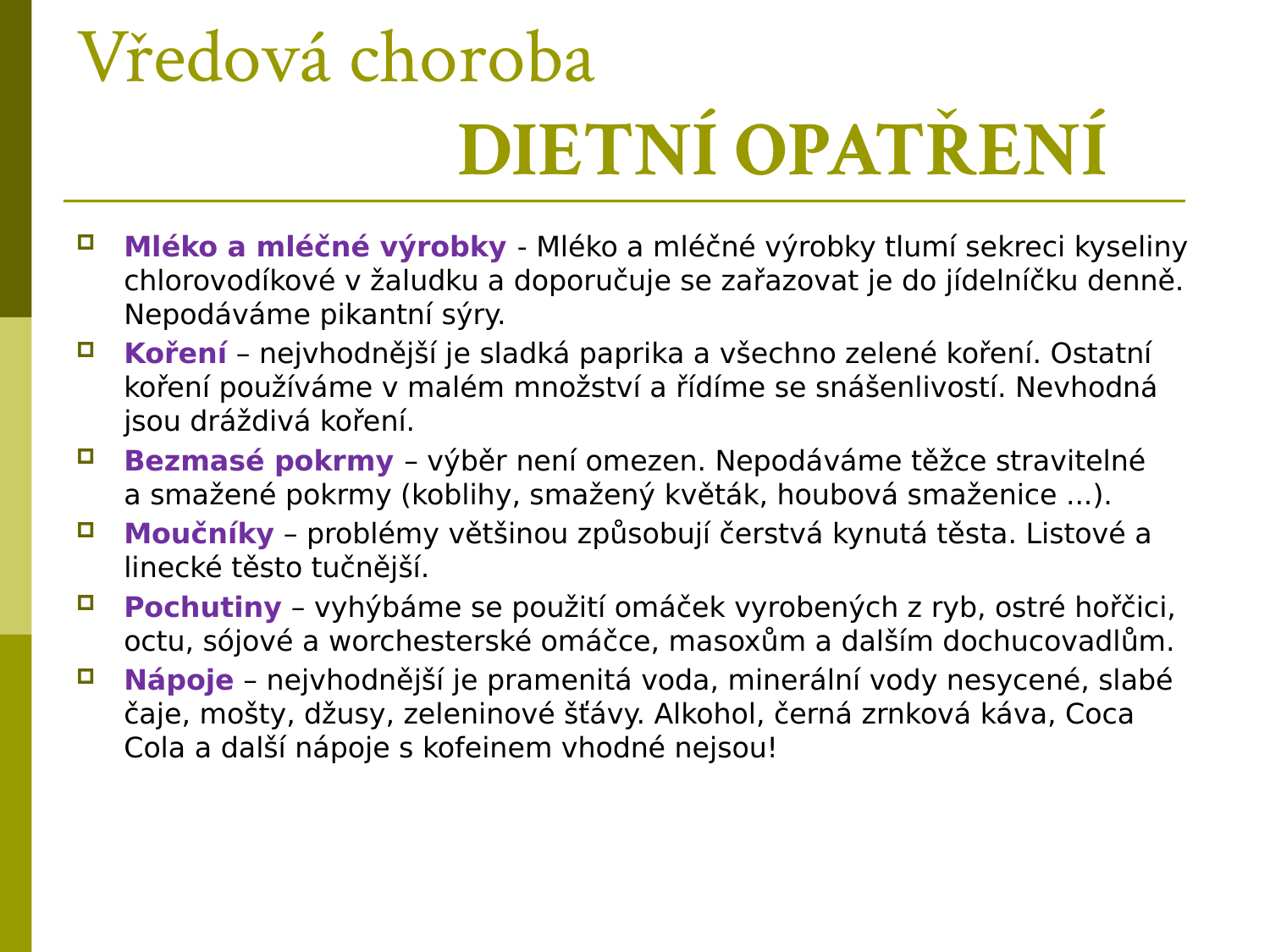

# Vředová choroba DIETNÍ OPATŘENÍ
Mléko a mléčné výrobky - Mléko a mléčné výrobky tlumí sekreci kyseliny chlorovodíkové v žaludku a doporučuje se zařazovat je do jídelníčku denně. Nepodáváme pikantní sýry.
Koření – nejvhodnější je sladká paprika a všechno zelené koření. Ostatní koření používáme v malém množství a řídíme se snášenlivostí. Nevhodná jsou dráždivá koření.
Bezmasé pokrmy – výběr není omezen. Nepodáváme těžce stravitelné a smažené pokrmy (koblihy, smažený květák, houbová smaženice ...).
Moučníky – problémy většinou způsobují čerstvá kynutá těsta. Listové a linecké těsto tučnější.
Pochutiny – vyhýbáme se použití omáček vyrobených z ryb, ostré hořčici, octu, sójové a worchesterské omáčce, masoxům a dalším dochucovadlům.
Nápoje – nejvhodnější je pramenitá voda, minerální vody nesycené, slabé čaje, mošty, džusy, zeleninové šťávy. Alkohol, černá zrnková káva, Coca Cola a další nápoje s kofeinem vhodné nejsou!